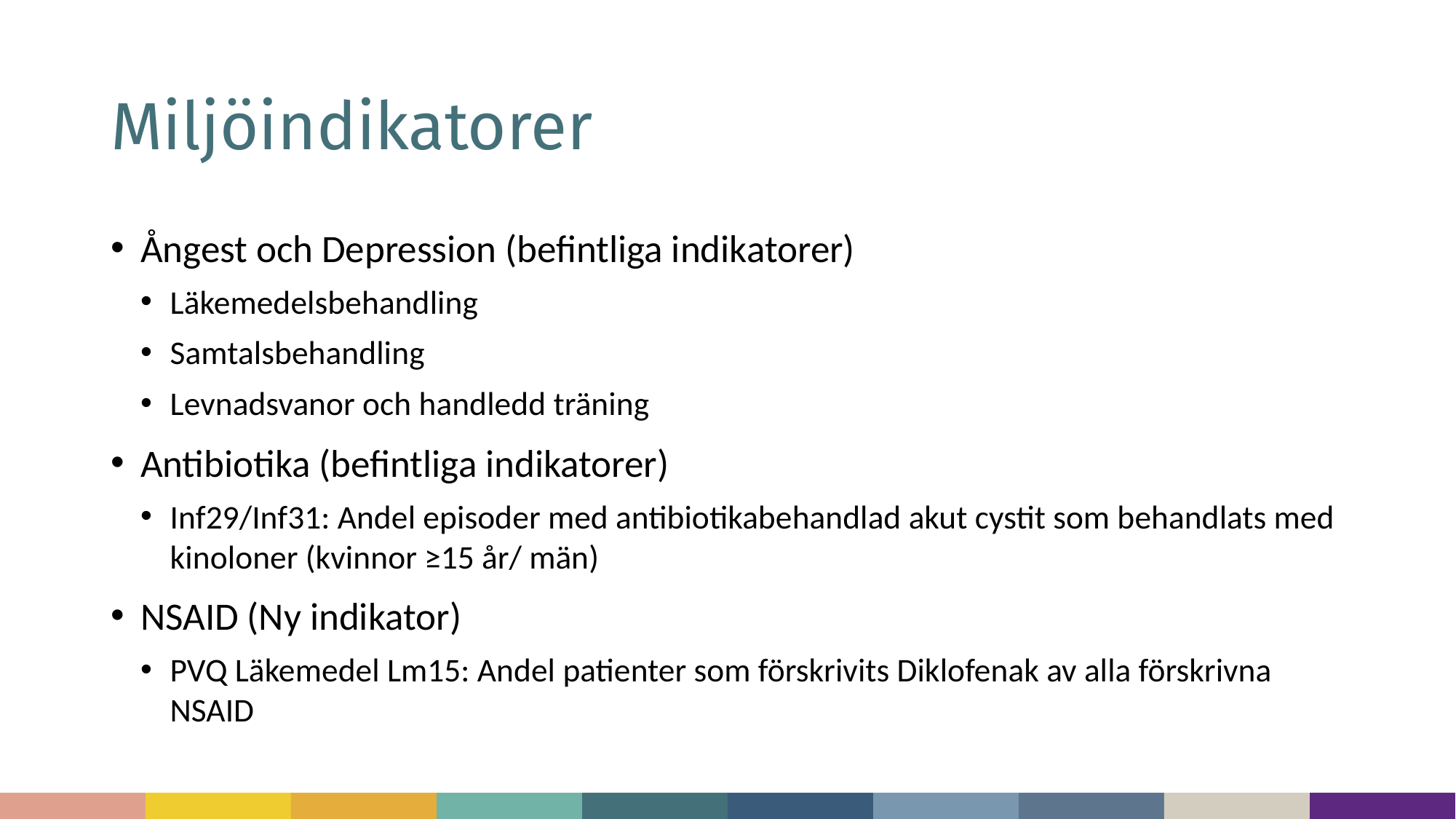

# Miljöindikatorer
Ångest och Depression (befintliga indikatorer)
Läkemedelsbehandling
Samtalsbehandling
Levnadsvanor och handledd träning
Antibiotika (befintliga indikatorer)
Inf29/Inf31: Andel episoder med antibiotikabehandlad akut cystit som behandlats med kinoloner (kvinnor ≥15 år/ män)
NSAID (Ny indikator)
PVQ Läkemedel Lm15: Andel patienter som förskrivits Diklofenak av alla förskrivna NSAID